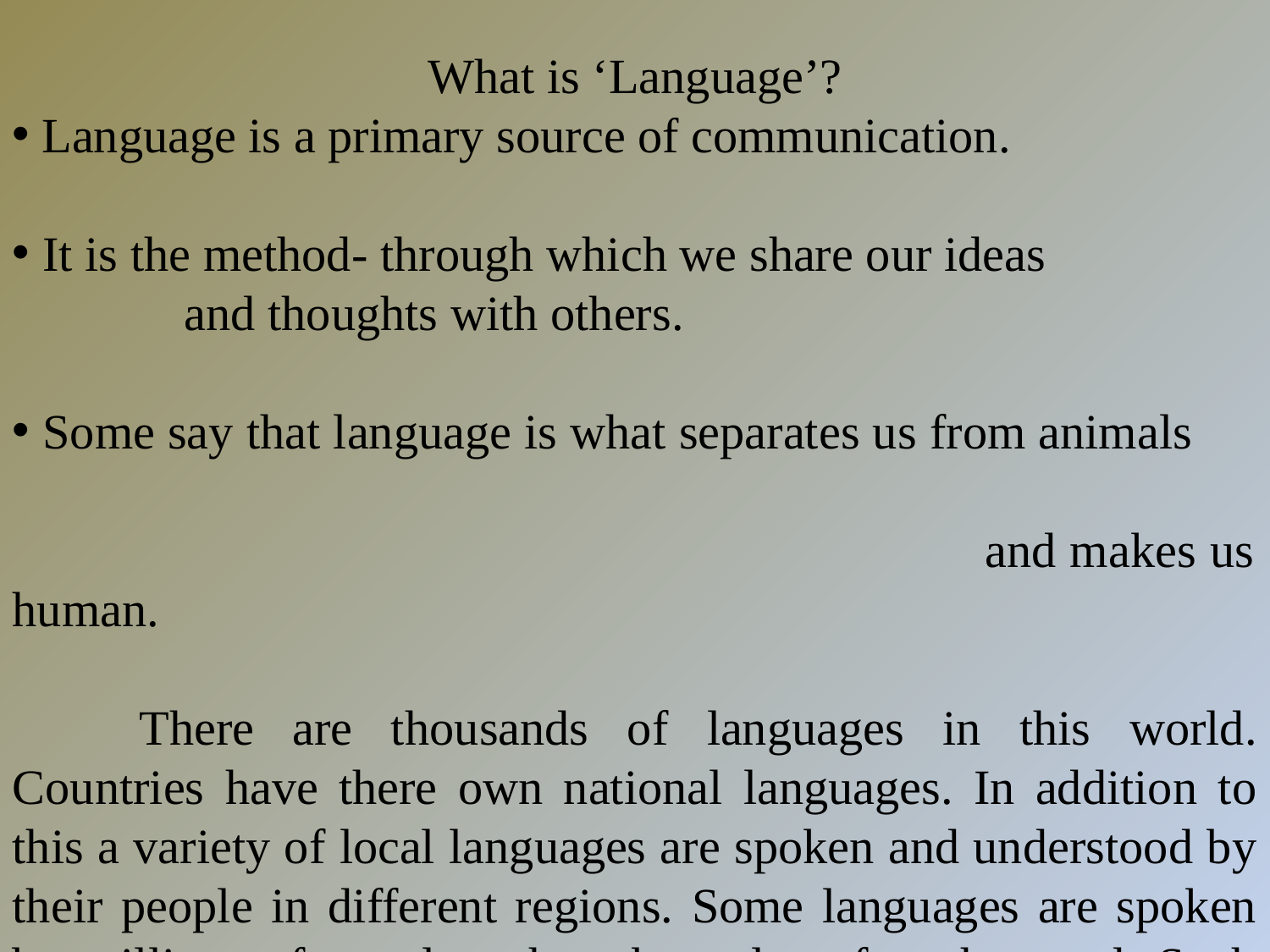

What is ‘Language’?
 Language is a primary source of communication.

 It is the method- through which we share our ideas                                and thoughts with others.

 Some say that language is what separates us from animals                                                                                                                                                                                  and makes us human.

	There are thousands of languages in this world. Countries have there own national languages. In addition to this a variety of local languages are spoken and understood by their people in different regions. Some languages are spoken by millions of people, others by only a few thousand. Such language is English.